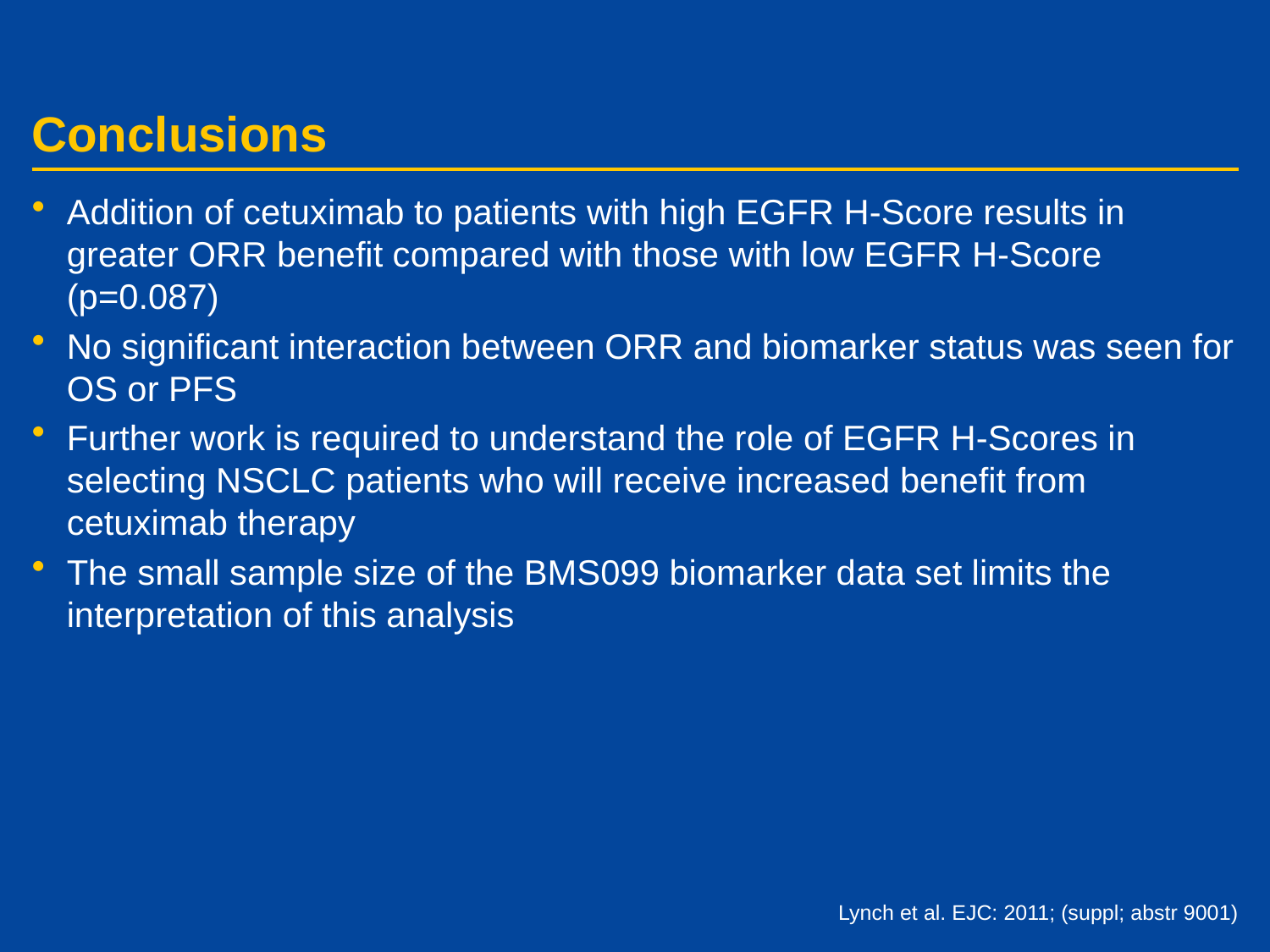

# Conclusions
Addition of cetuximab to patients with high EGFR H-Score results in greater ORR benefit compared with those with low EGFR H-Score (p=0.087)
No significant interaction between ORR and biomarker status was seen for OS or PFS
Further work is required to understand the role of EGFR H-Scores in selecting NSCLC patients who will receive increased benefit from cetuximab therapy
The small sample size of the BMS099 biomarker data set limits the interpretation of this analysis
Lynch et al. EJC: 2011; (suppl; abstr 9001)